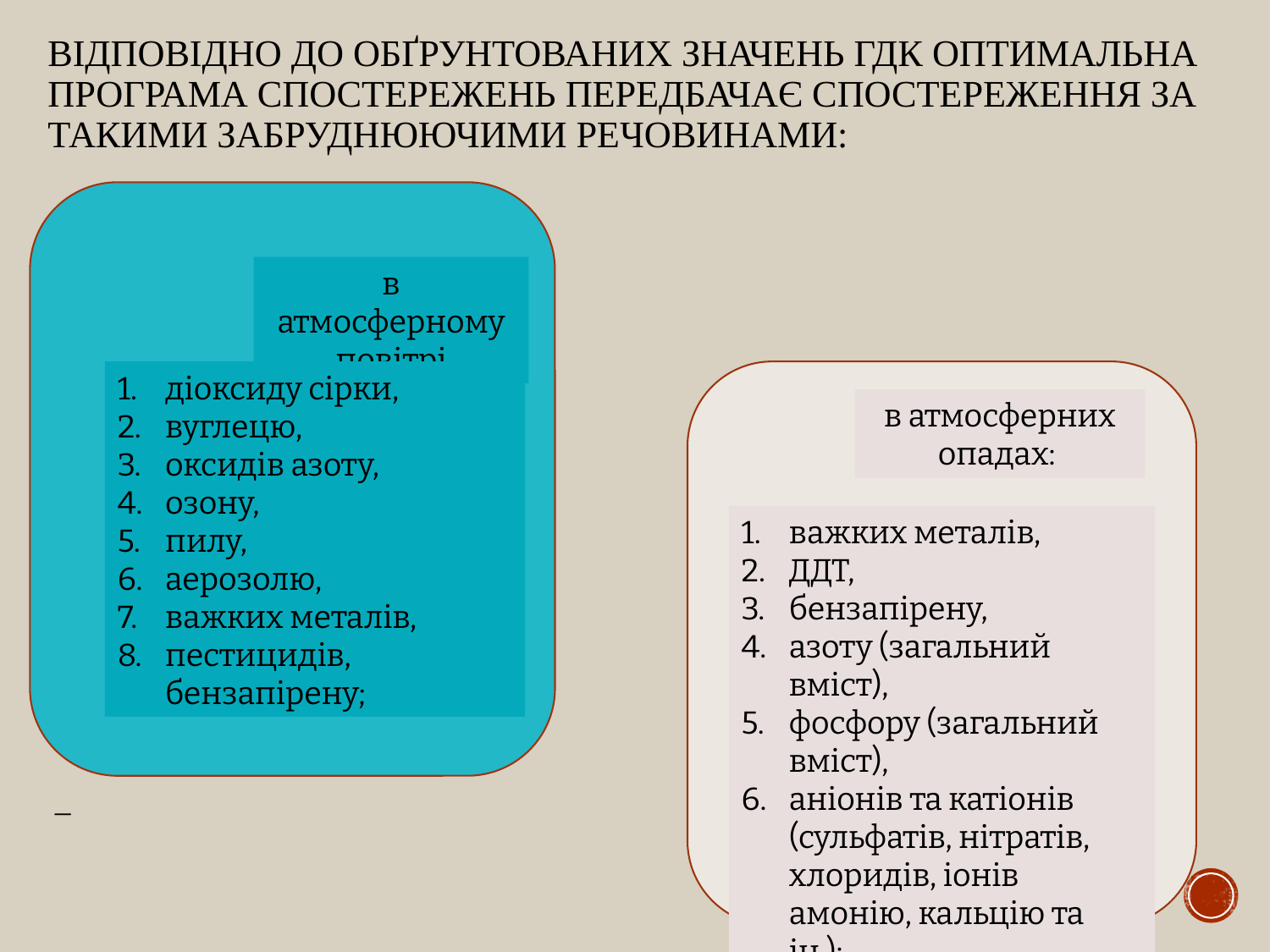

# Відповідно до обґрунтованих значень ГДК оптимальна програма спостережень передбачає спостереження за такими забруднюючими речовинами:

в атмосферному повітрі
діоксиду сірки,
вуглецю,
оксидів азоту,
озону,
пилу,
аерозолю,
важких металів,
пестицидів, бензапірену;

в атмосферних опадах:
важких металів,
ДДТ,
бензапірену,
азоту (загальний вміст),
фосфору (загальний вміст),
аніонів та катіонів (сульфатів, нітратів, хлоридів, іонів амонію, кальцію та ін.);

–